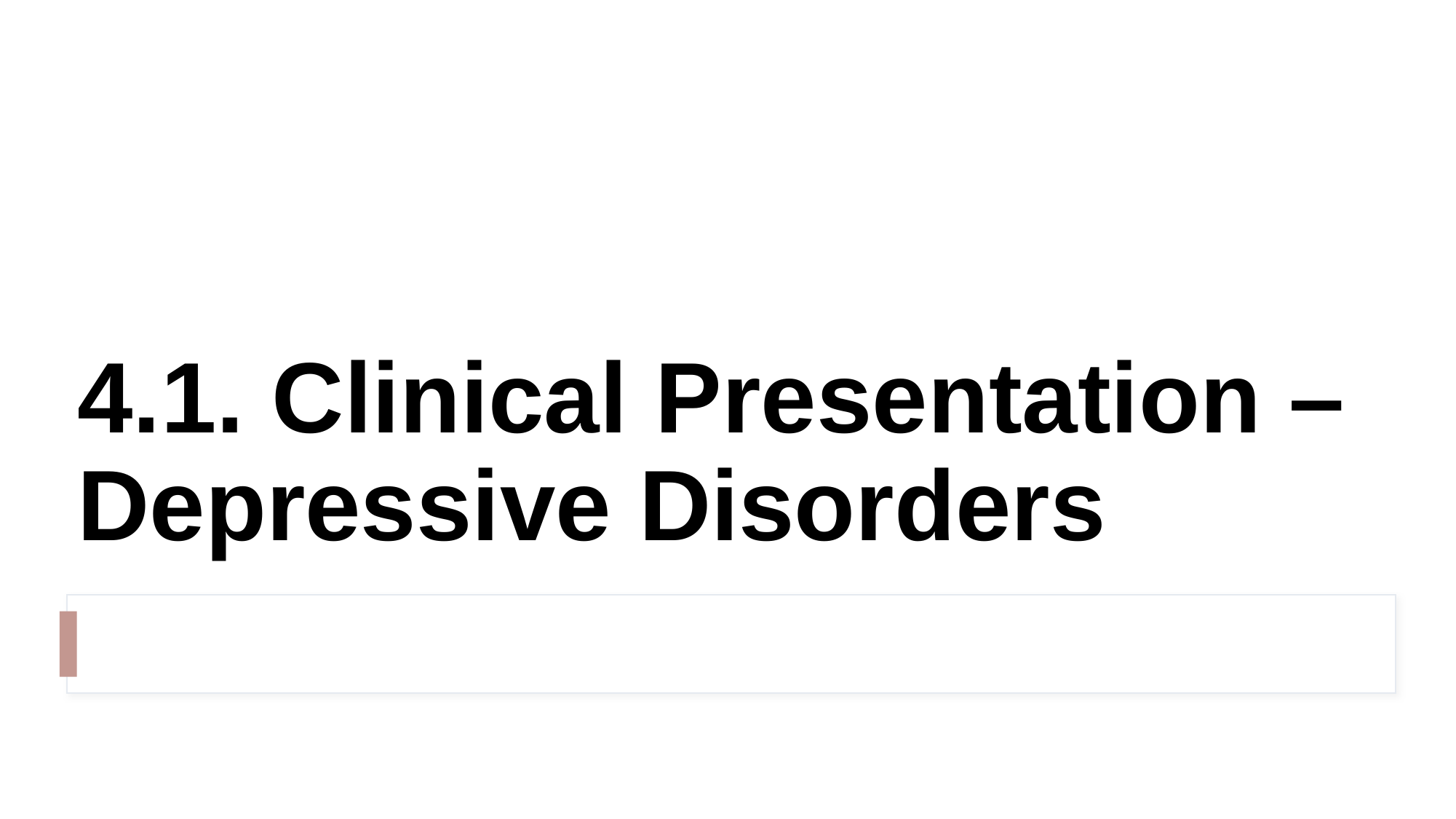

# 4.1. Clinical Presentation – Depressive Disorders